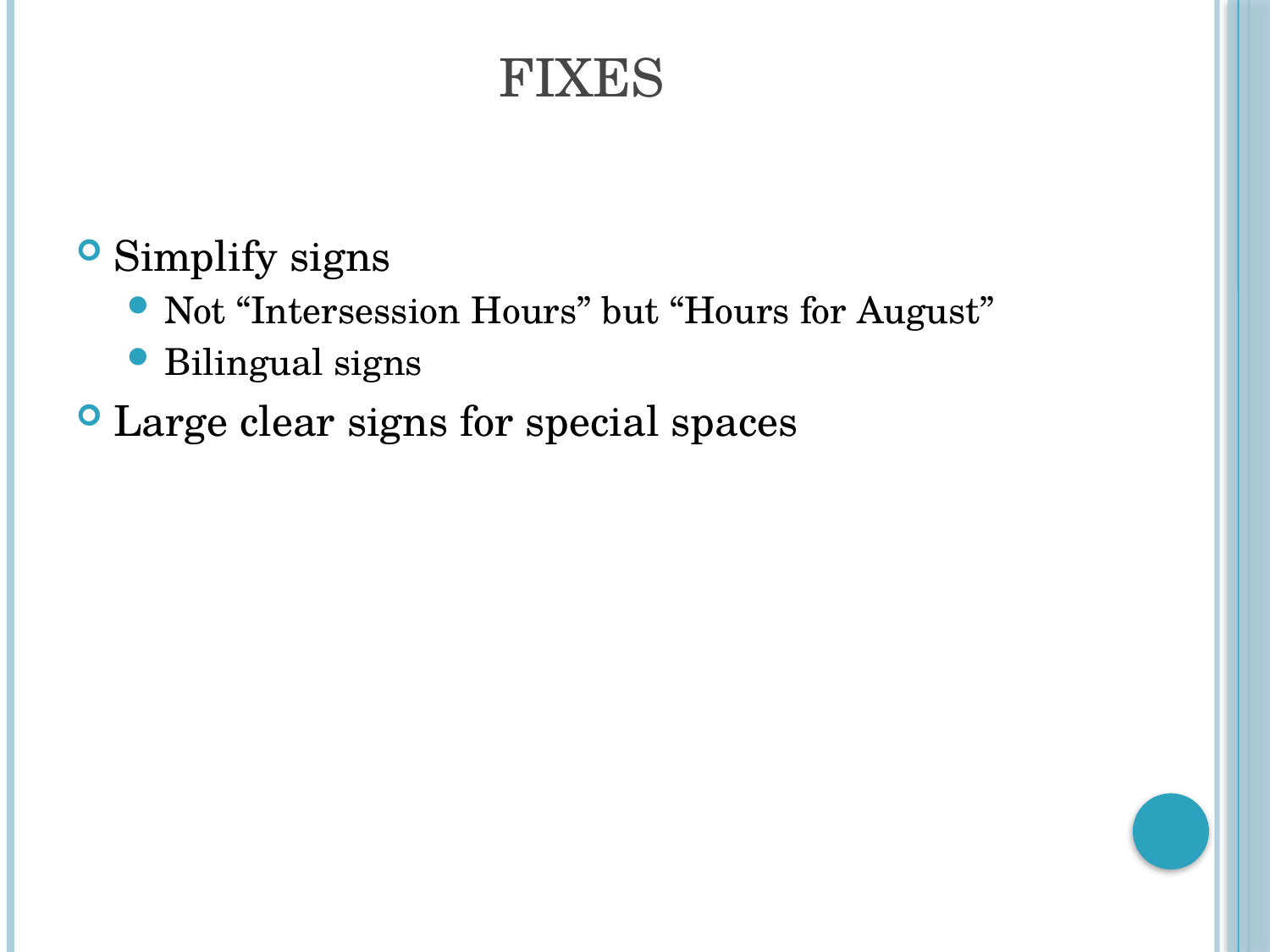

# Fixes
Simplify signs
Not “Intersession Hours” but “Hours for August”
Bilingual signs
Large clear signs for special spaces